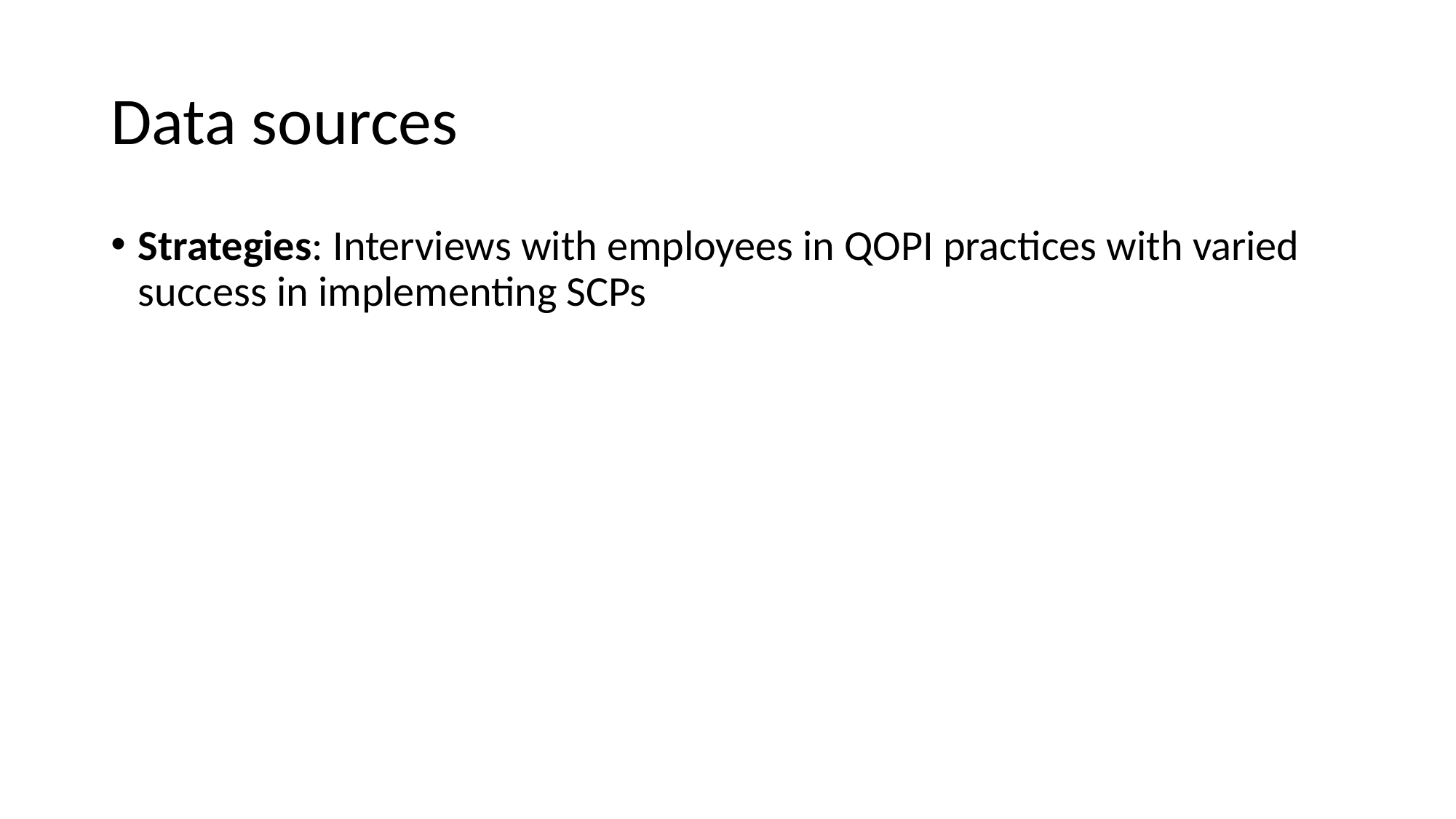

# Data sources
Strategies: Interviews with employees in QOPI practices with varied success in implementing SCPs